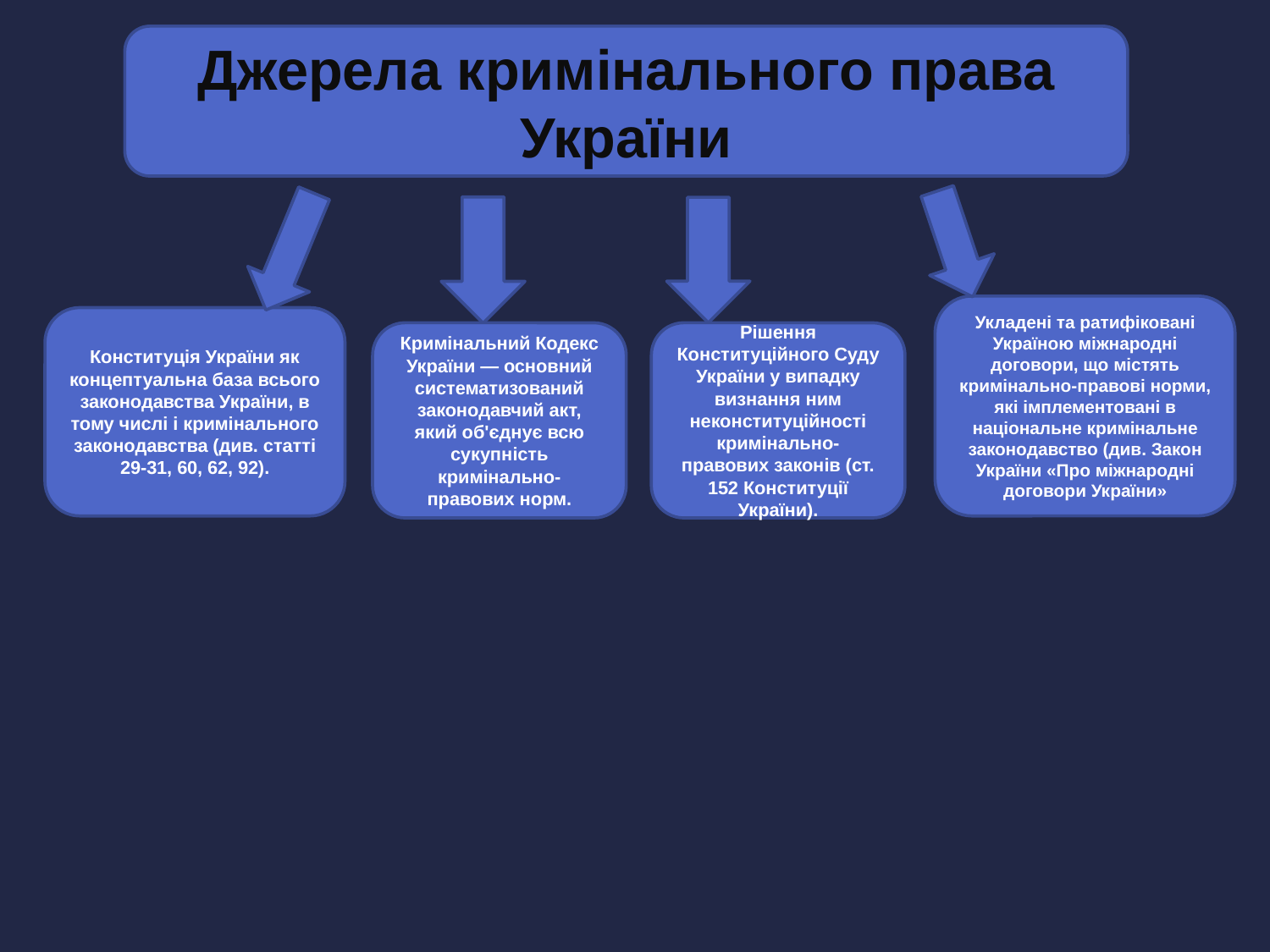

Джерела кримінального права України

Укладені та ратифіковані Україною міжнародні договори, що містять кримінально-правові норми, які імплементовані в національне кримінальне законодавство (див. Закон України «Про міжнародні договори України»
Конституція України як концептуальна база всього законодавства України, в тому числі і кримінального законодавства (див. статті 29-31, 60, 62, 92).
Кримінальний Кодекс України — основний систематизований законодавчий акт, який об'єднує всю сукупність кримінально-правових норм.
Рішення Конституційного Суду України у випадку визнання ним неконституційності кримінально-правових законів (ст. 152 Конституції України).